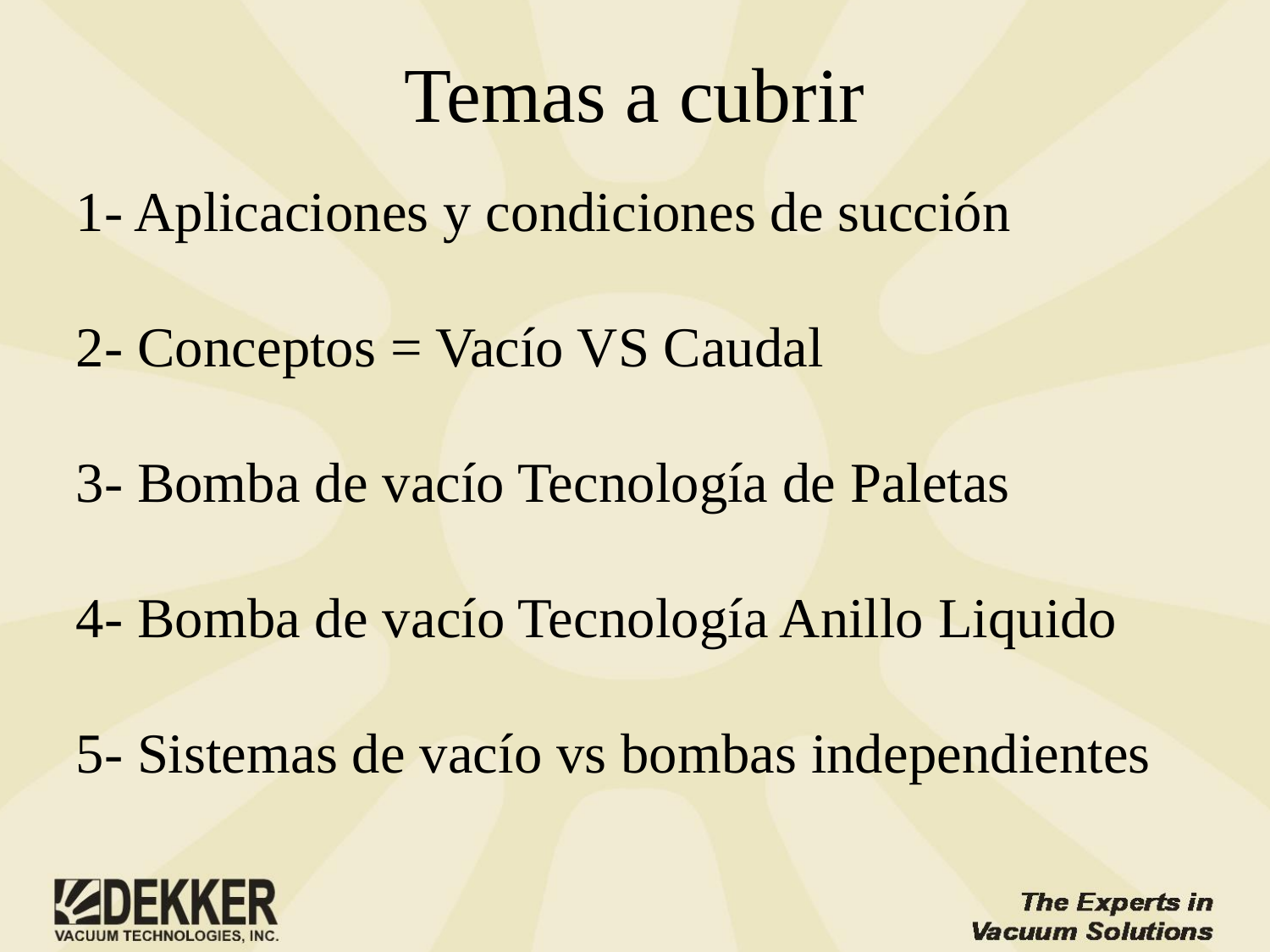

# Temas a cubrir
1- Aplicaciones y condiciones de succión

2- Conceptos = Vacío VS Caudal

3- Bomba de vacío Tecnología de Paletas

4- Bomba de vacío Tecnología Anillo Liquido

5- Sistemas de vacío vs bombas independientes